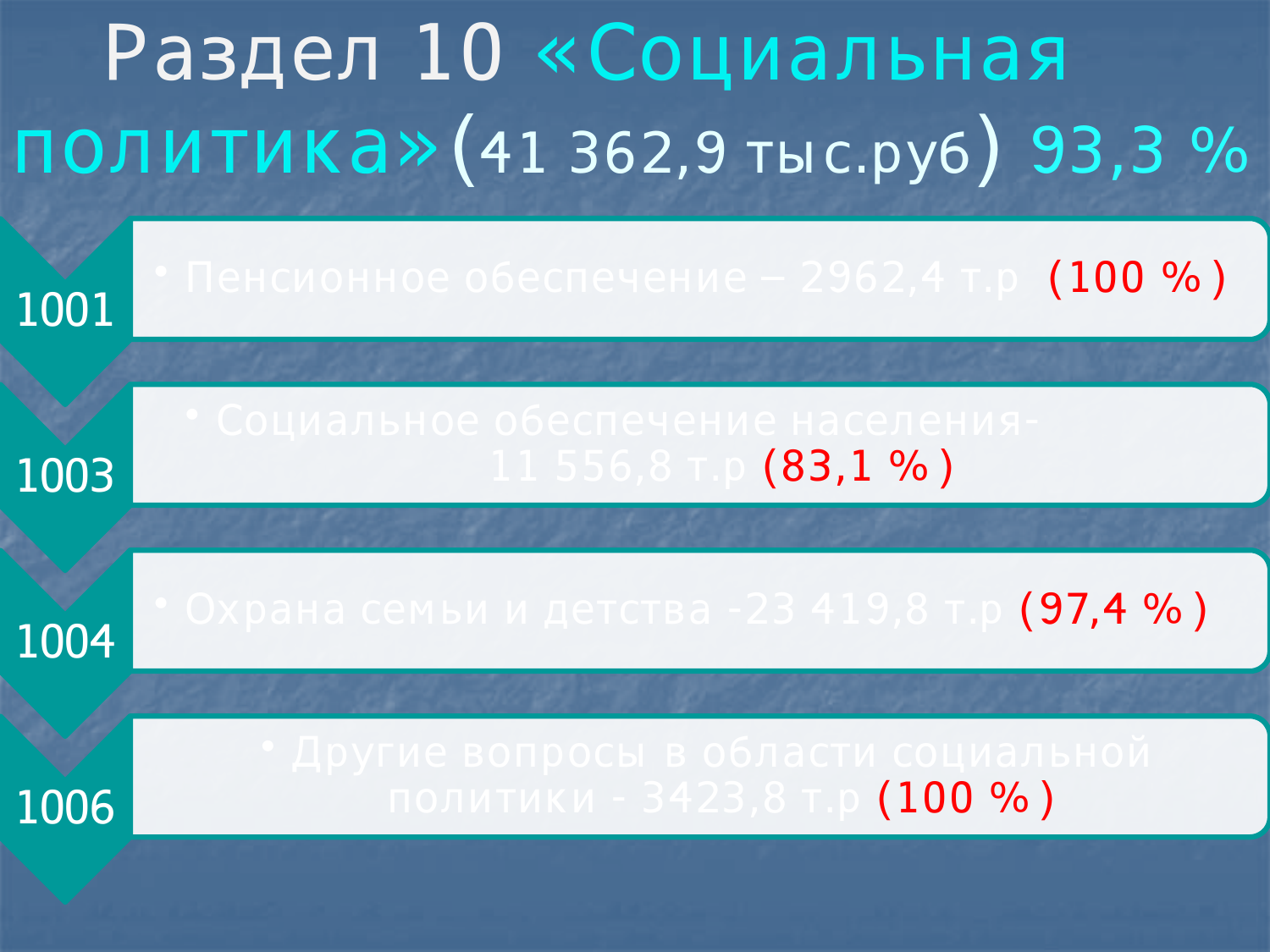

# Раздел 10 «Социальная        политика»(41 362,9 тыс.руб) 93,3 %
1001
Пенсионное обеспечение – 2962,4 т.р  (100 %)
1003
Социальное обеспечение населения-                11 556,8 т.р (83,1 %)
1004
Охрана семьи и детства -23 419,8 т.р (97,4 %)
1006
Другие вопросы в области социальной политики - 3423,8 т.р (100 %)